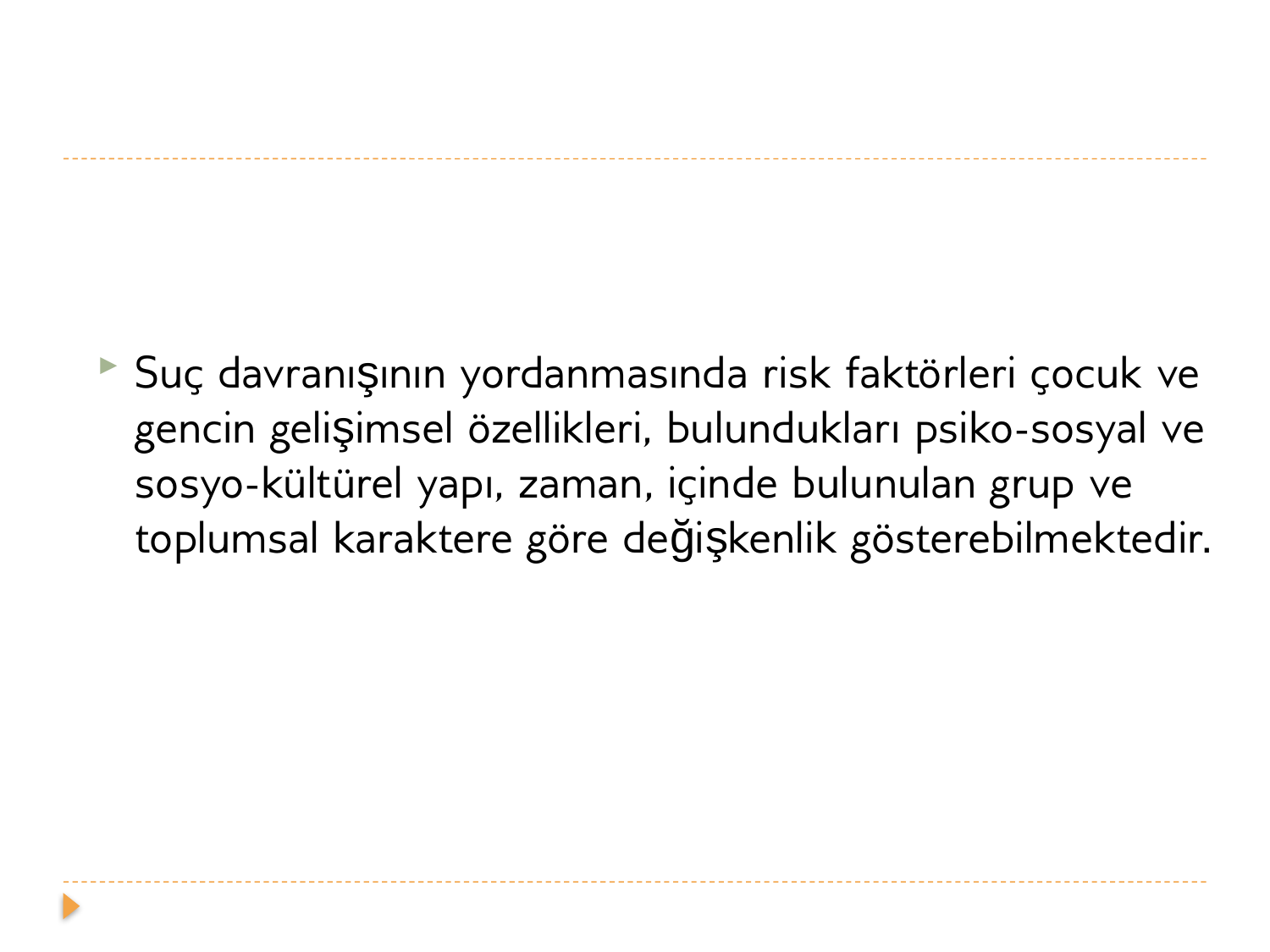

#
Suç davranışının yordanmasında risk faktörleri çocuk ve gencin gelişimsel özellikleri, bulundukları psiko-sosyal ve sosyo-kültürel yapı, zaman, içinde bulunulan grup ve toplumsal karaktere göre değişkenlik gösterebilmektedir.